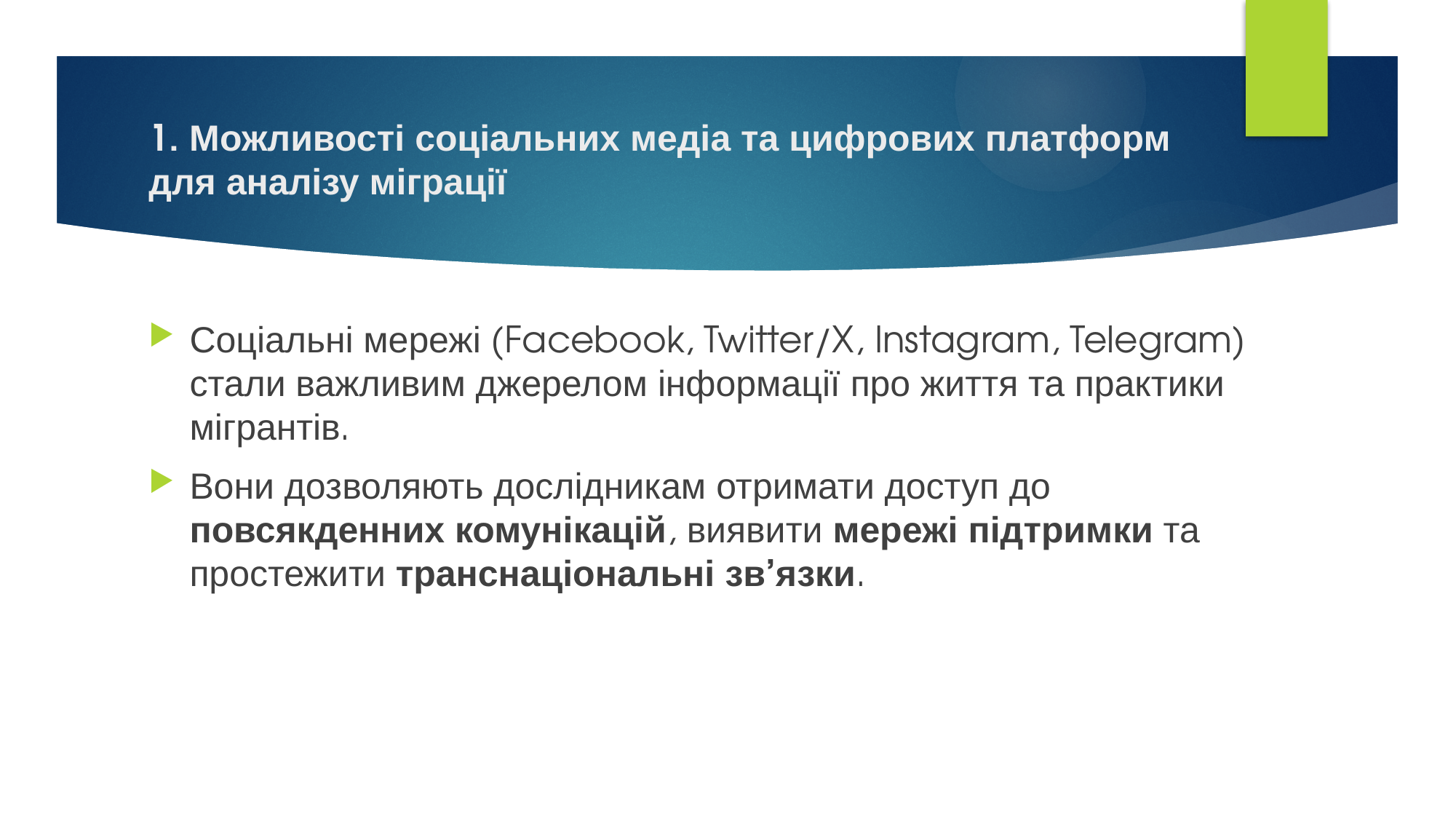

# 1. Можливості соціальних медіа та цифрових платформ для аналізу міграції
Соціальні мережі (Facebook, Twitter/X, Instagram, Telegram) стали важливим джерелом інформації про життя та практики мігрантів.
Вони дозволяють дослідникам отримати доступ до повсякденних комунікацій, виявити мережі підтримки та простежити транснаціональні зв’язки.